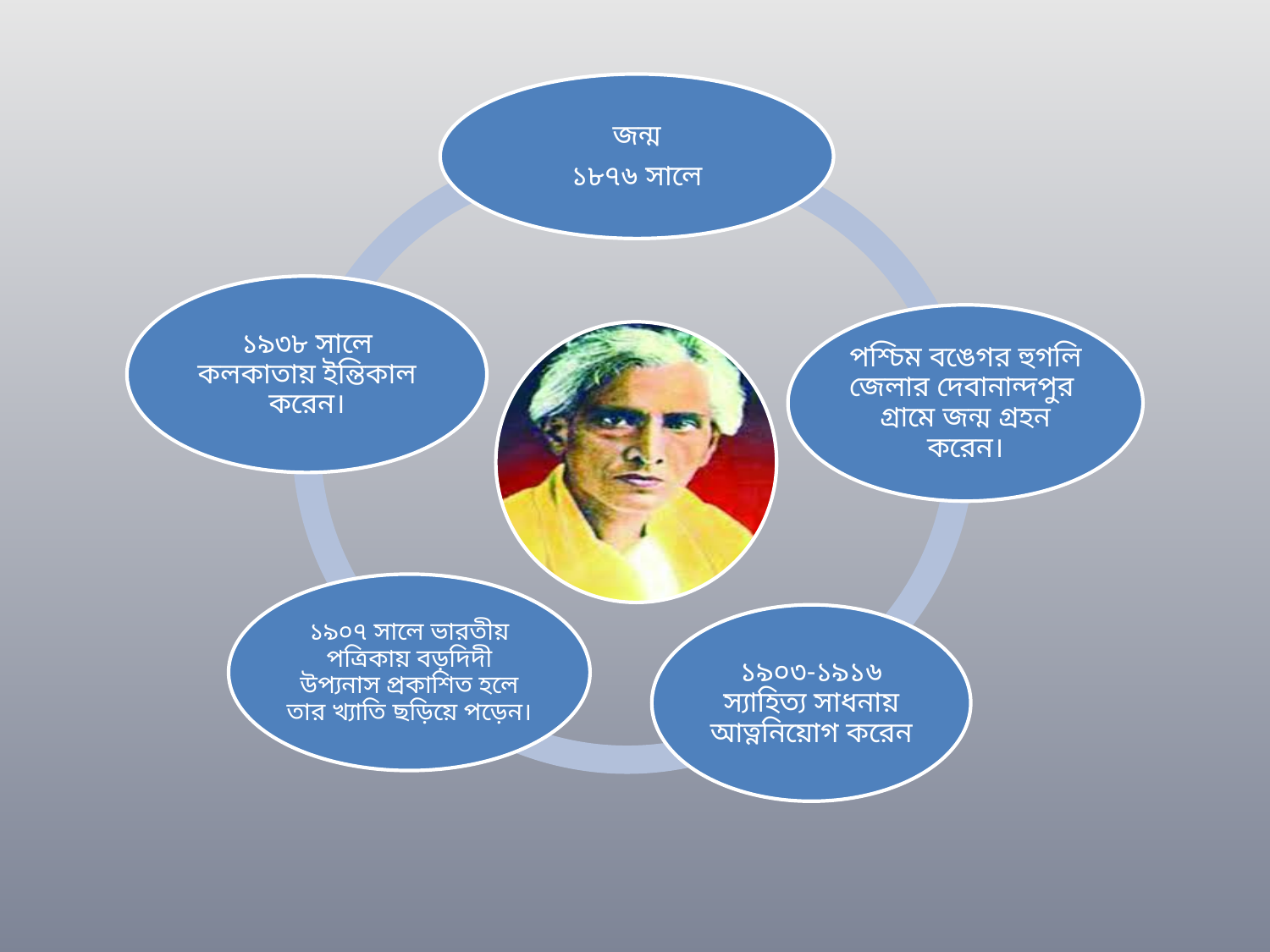

জন্ম
১৮৭৬ সালে
পশ্চিম বঙেগর হুগলি জেলার দেবানান্দপুর  গ্রামে জন্ম গ্রহন করেন।
১৯০৩-১৯১৬ স্যাহিত্য সাধনায় আত্ননিয়োগ করেন
১৯০৭ সালে ভারতীয় পত্রিকায় বড়দিদী উপ্যনাস প্রকাশিত হলে তার খ্যাতি ছড়িয়ে পড়েন।
১৯৩৮ সালে কলকাতায় ইন্তিকাল করেন।